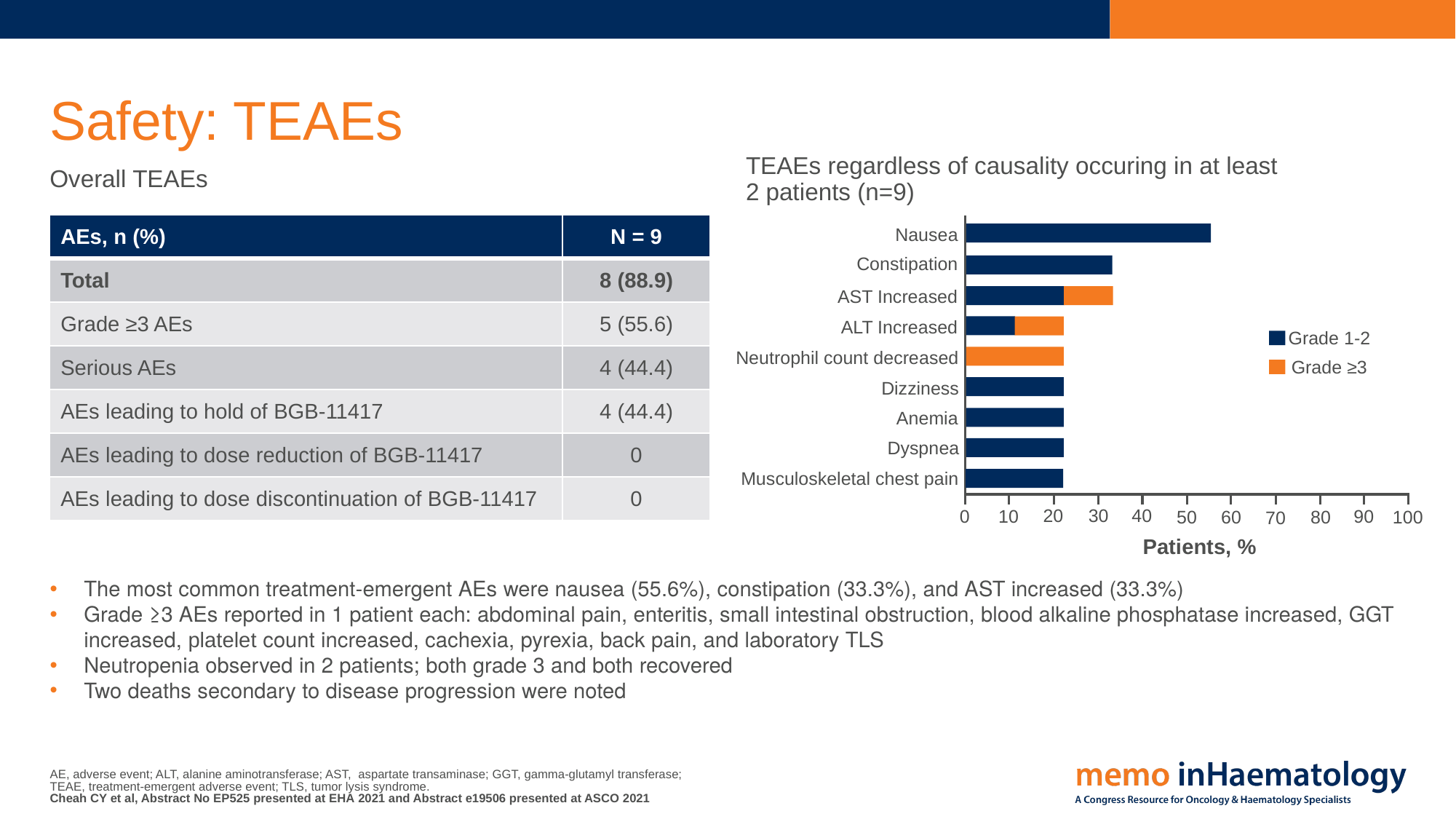

# Safety: TEAEs
Overall TEAEs
TEAEs regardless of causality occuring in at least
2 patients (n=9)
| AEs, n (%) | N = 9 |
| --- | --- |
| Total | 8 (88.9) |
| Grade ≥3 AEs | 5 (55.6) |
| Serious AEs | 4 (44.4) |
| AEs leading to hold of BGB-11417 | 4 (44.4) |
| AEs leading to dose reduction of BGB-11417 | 0 |
| AEs leading to dose discontinuation of BGB-11417 | 0 |
Nausea

Constipation

AST Increased

ALT Increased

Grade 1-2

Neutrophil count decreased

Grade ≥3

Dizziness

Anemia

Dyspnea

Musculoskeletal chest pain

40
20
30
10
90
0
100
50
60
80
70
Patients, %

The most common treatment‑emergent AEs were nausea (55.6%), constipation (33.3%), and AST increased (33.3%)
Grade ≥3 AEs reported in 1 patient each: abdominal pain, enteritis, small intestinal obstruction, blood alkaline phosphatase increased, GGT increased, platelet count increased, cachexia, pyrexia, back pain, and laboratory TLS
Neutropenia observed in 2 patients; both grade 3 and both recovered
Two deaths secondary to disease progression were noted
AE, adverse event; ALT, alanine aminotransferase; AST,  aspartate transaminase; GGT, gamma‑glutamyl transferase;
TEAE, treatment-emergent adverse event; TLS, tumor lysis syndrome.
Cheah CY et al, Abstract No EP525 presented at EHA 2021 and Abstract e19506 presented at ASCO 2021